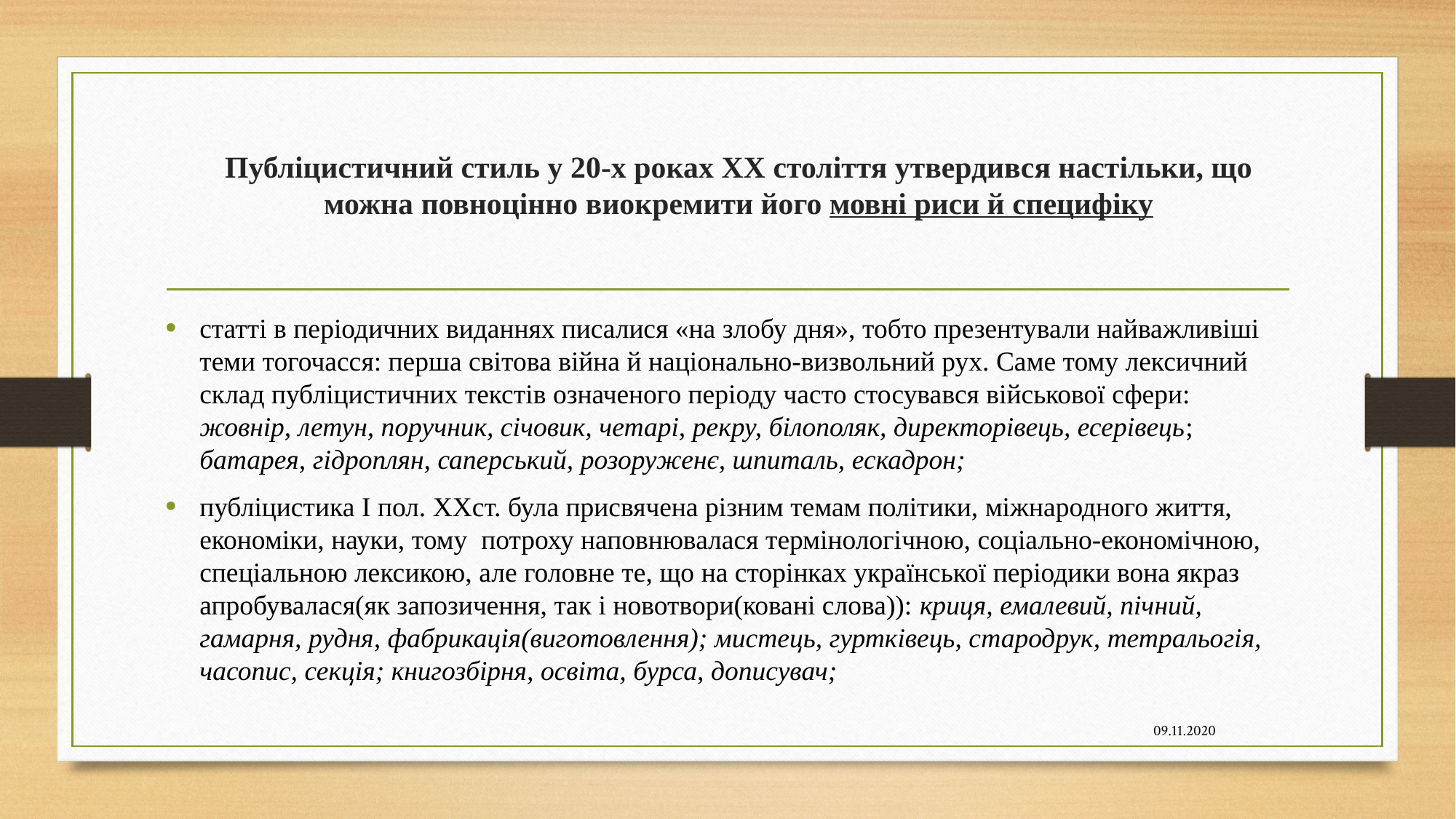

# Публіцистичний стиль у 20-х роках ХХ століття утвердився настільки, що можна повноцінно виокремити його мовні риси й специфіку
статті в періодичних виданнях писалися «на злобу дня», тобто презентували найважливіші теми тогочасся: перша світова війна й національно-визвольний рух. Саме тому лексичний склад публіцистичних текстів означеного періоду часто стосувався військової сфери: жовнір, летун, поручник, січовик, четарі, рекру, білополяк, директорівець, есерівець; батарея, гідроплян, саперський, розоруженє, шпиталь, ескадрон;
публіцистика І пол. ХХст. була присвячена різним темам політики, міжнародного життя, економіки, науки, тому  потроху наповнювалася термінологічною, соціально-економічною, спеціальною лексикою, але головне те, що на сторінках української періодики вона якраз апробувалася(як запозичення, так і новотвори(ковані слова)): криця, емалевий, пічний, гамарня, рудня, фабрикація(виготовлення); мистець, гуртківець, стародрук, тетральогія, часопис, секція; книгозбірня, освіта, бурса, дописувач;

09.11.2020